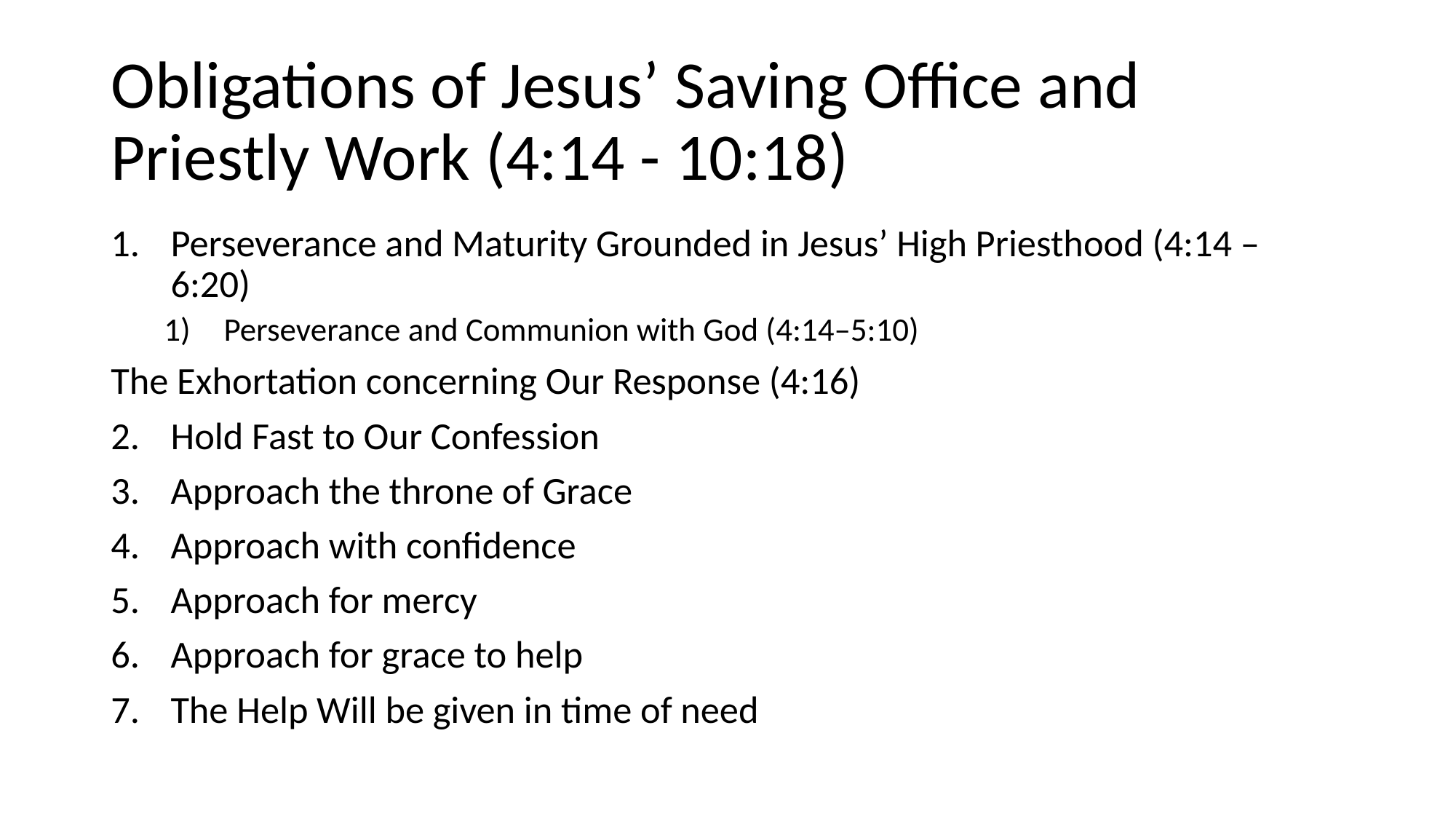

# Obligations of Jesus’ Saving Office and Priestly Work (4:14 - 10:18)
Perseverance and Maturity Grounded in Jesus’ High Priesthood (4:14 – 6:20)
Perseverance and Communion with God (4:14–5:10)
The Exhortation concerning Our Response (4:16)
Hold Fast to Our Confession
Approach the throne of Grace
Approach with confidence
Approach for mercy
Approach for grace to help
The Help Will be given in time of need